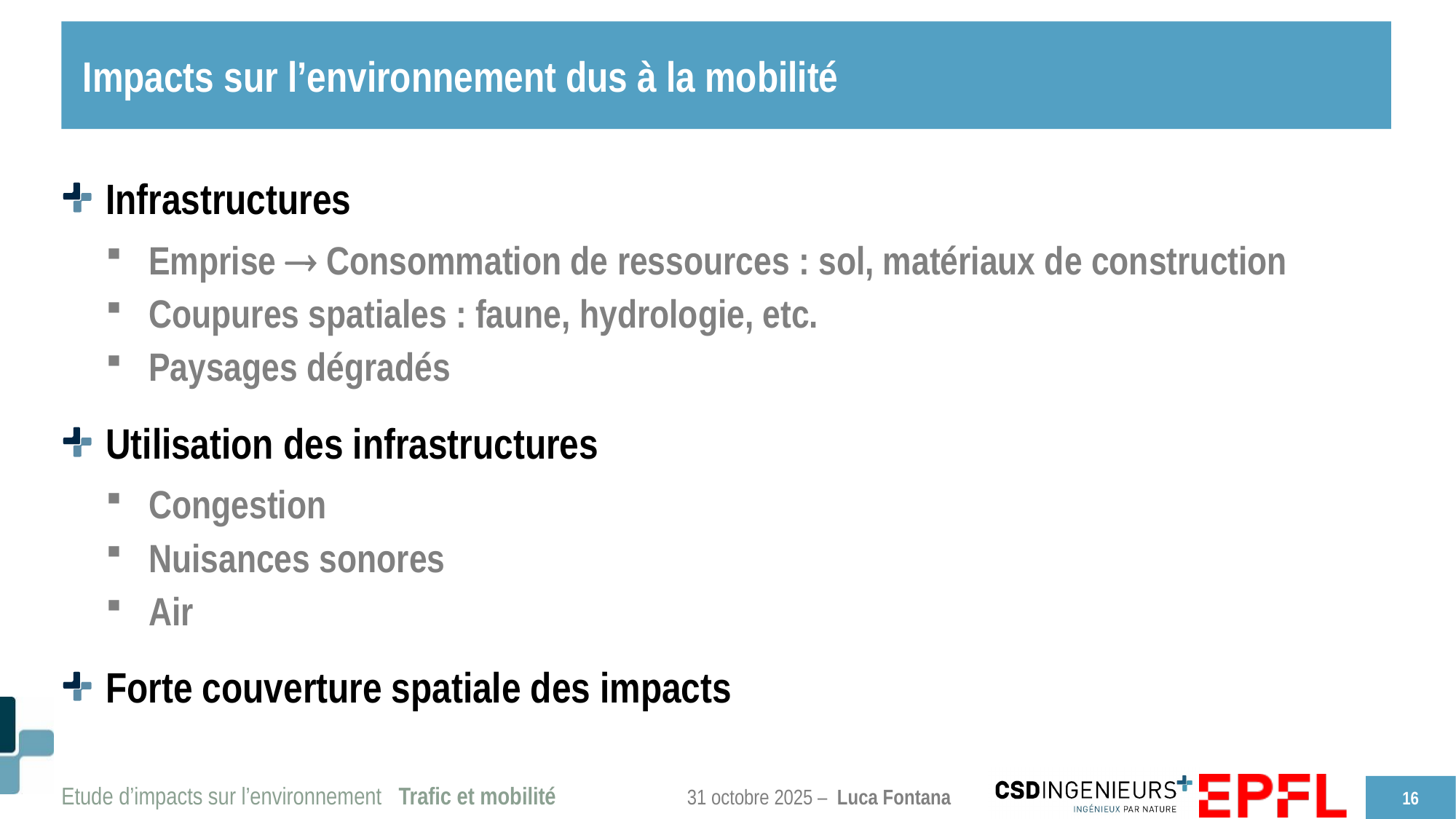

# Impacts sur l’environnement dus à la mobilité
Infrastructures
Emprise → Consommation de ressources : sol, matériaux de construction
Coupures spatiales : faune, hydrologie, etc.
Paysages dégradés
Utilisation des infrastructures
Congestion
Nuisances sonores
Air
Forte couverture spatiale des impacts

16